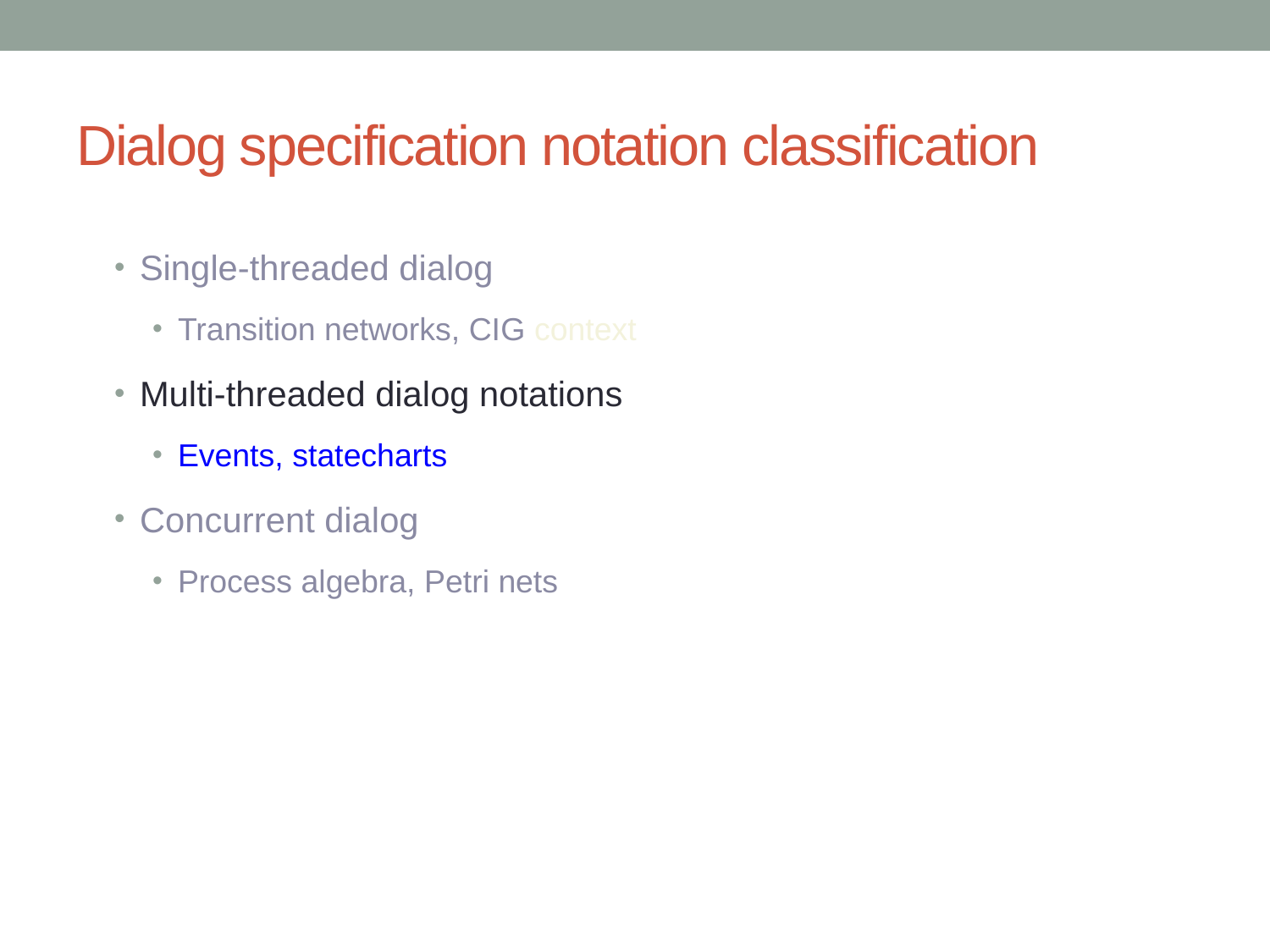

# Dialog specification notation classification
Single-threaded dialog
Transition networks, CIG context
Multi-threaded dialog notations
Events, statecharts
Concurrent dialog
Process algebra, Petri nets